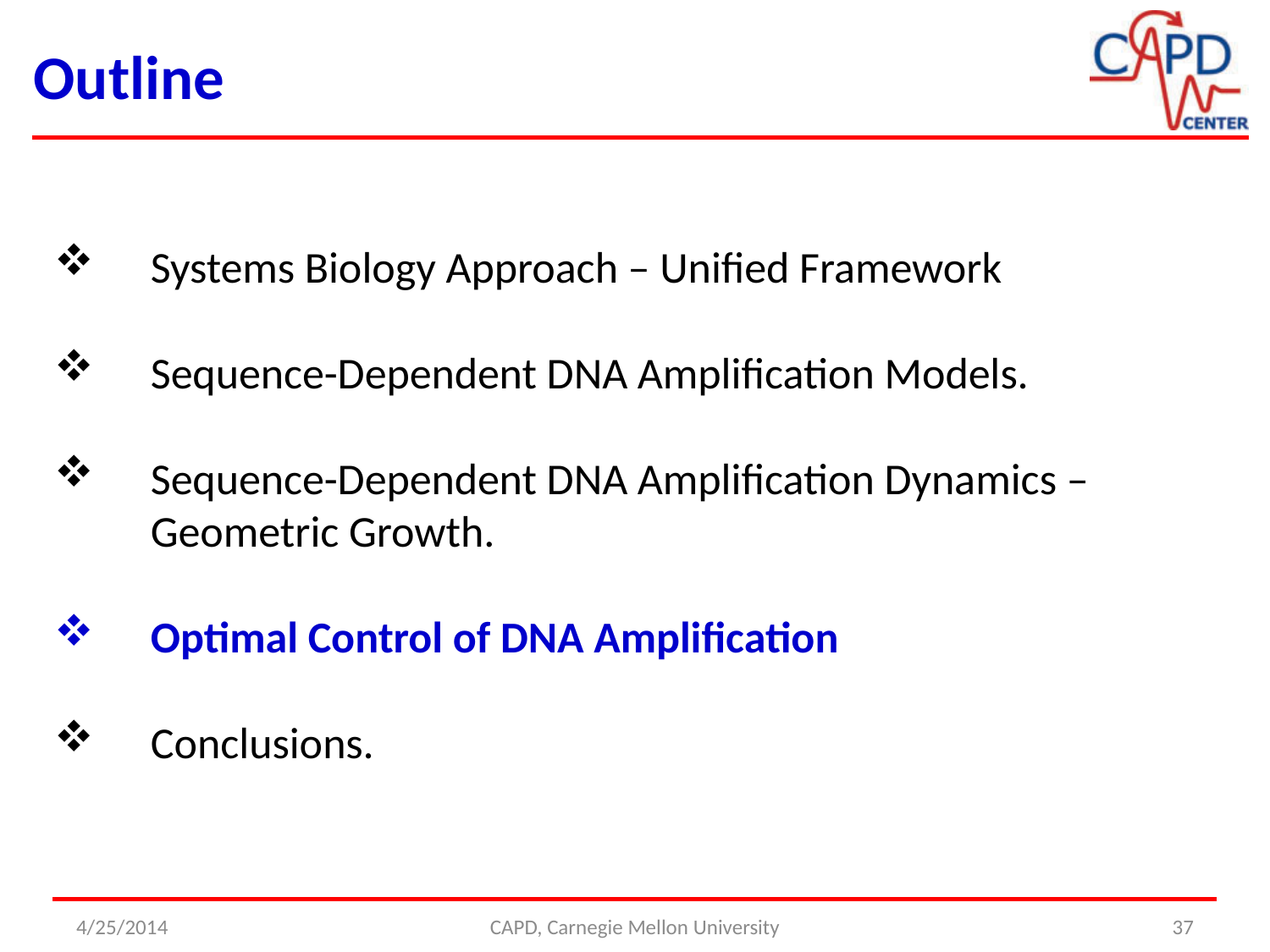

Outline
Systems Biology Approach – Unified Framework

Sequence-Dependent DNA Amplification Models.

Sequence-Dependent DNA Amplification Dynamics – Geometric Growth.

Optimal Control of DNA Amplification

Conclusions.
4/25/2014
CAPD, Carnegie Mellon University
37